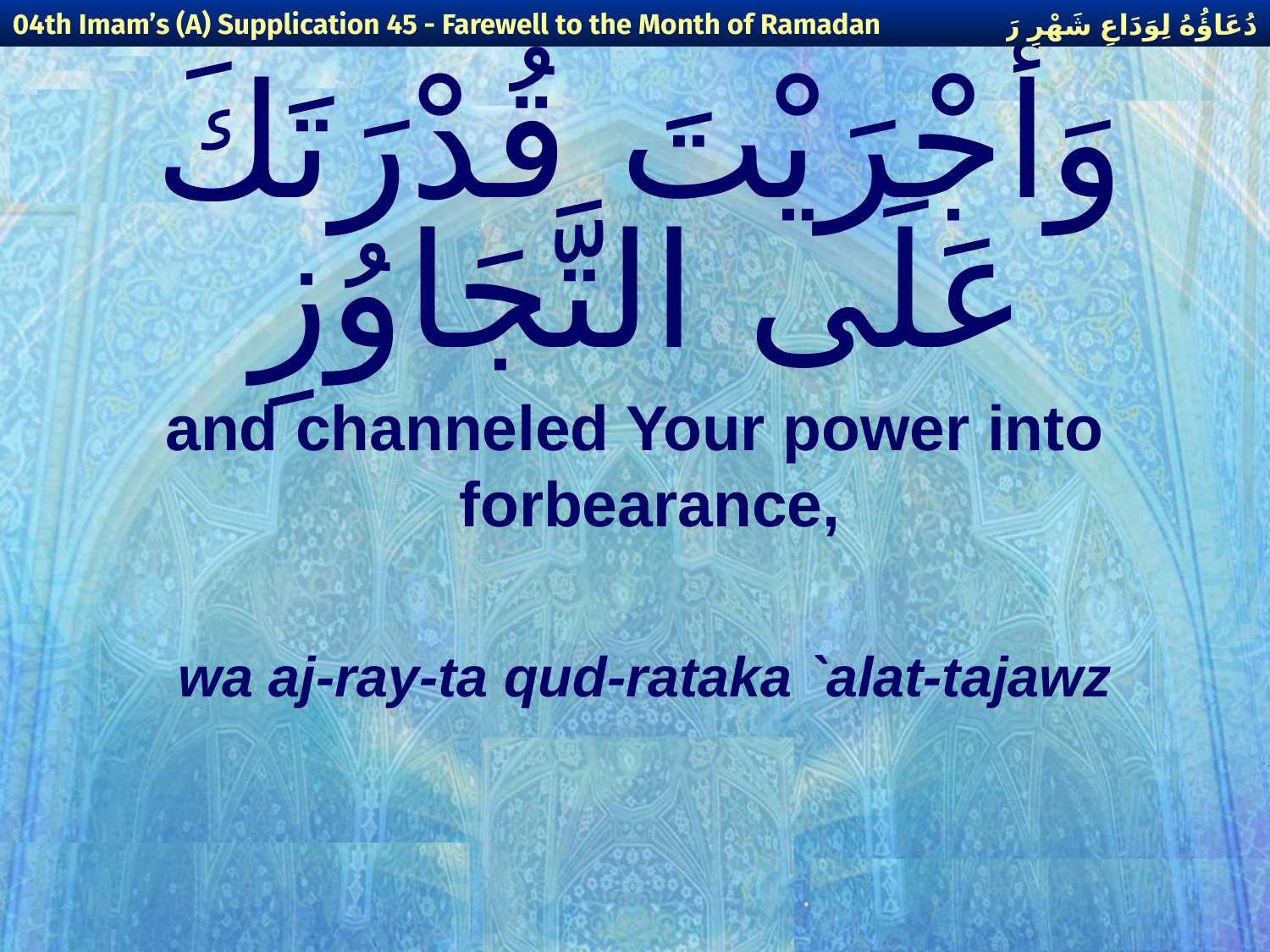

دُعَاؤُهُ لِوَدَاعِ شَهْرِ رَمَضَانَ
04th Imam’s (A) Supplication 45 - Farewell to the Month of Ramadan
# وَأَجْرَيْتَ قُدْرَتَكَ عَلَى التَّجَاوُزِ
and channeled Your power into forbearance,
wa aj-ray-ta qud-rataka `alat-tajawz